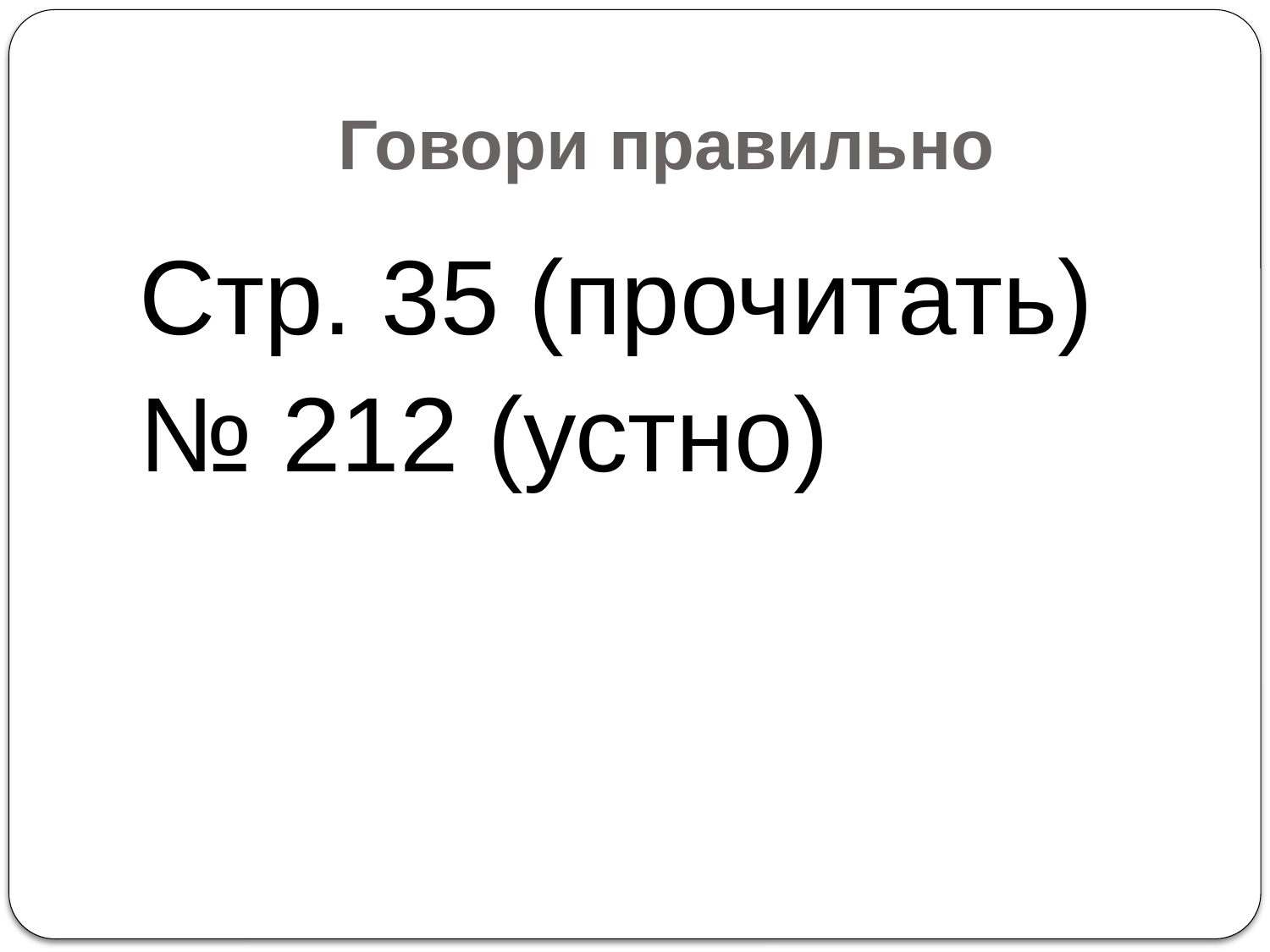

# Говори правильно
Стр. 35 (прочитать)
№ 212 (устно)